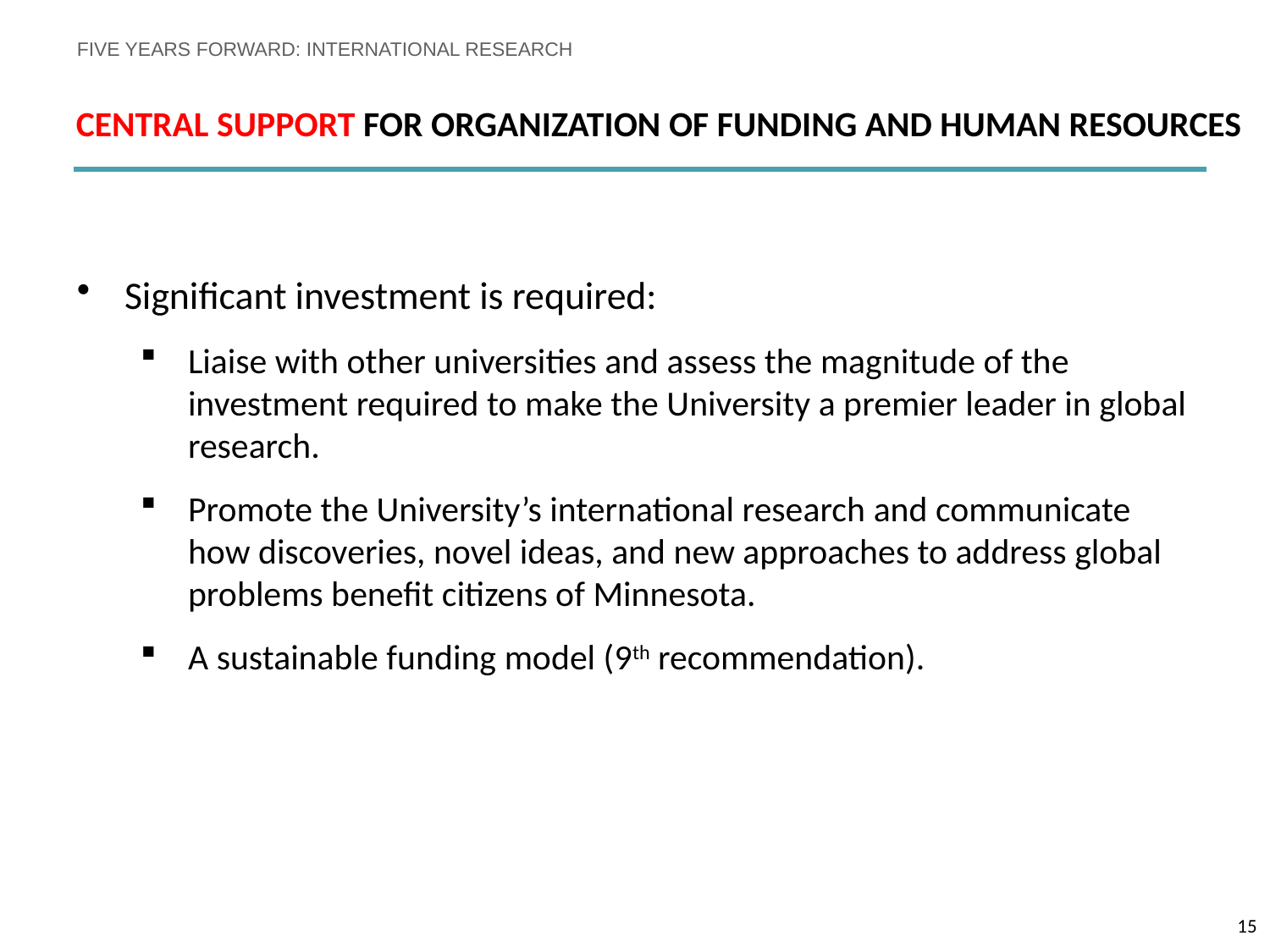

FIVE YEARS FORWARD: INTERNATIONAL RESEARCH

Central Support for Organization of Funding and Human Resources
Significant investment is required:
Liaise with other universities and assess the magnitude of the investment required to make the University a premier leader in global research.
Promote the University’s international research and communicate how discoveries, novel ideas, and new approaches to address global problems benefit citizens of Minnesota.
A sustainable funding model (9th recommendation).
15